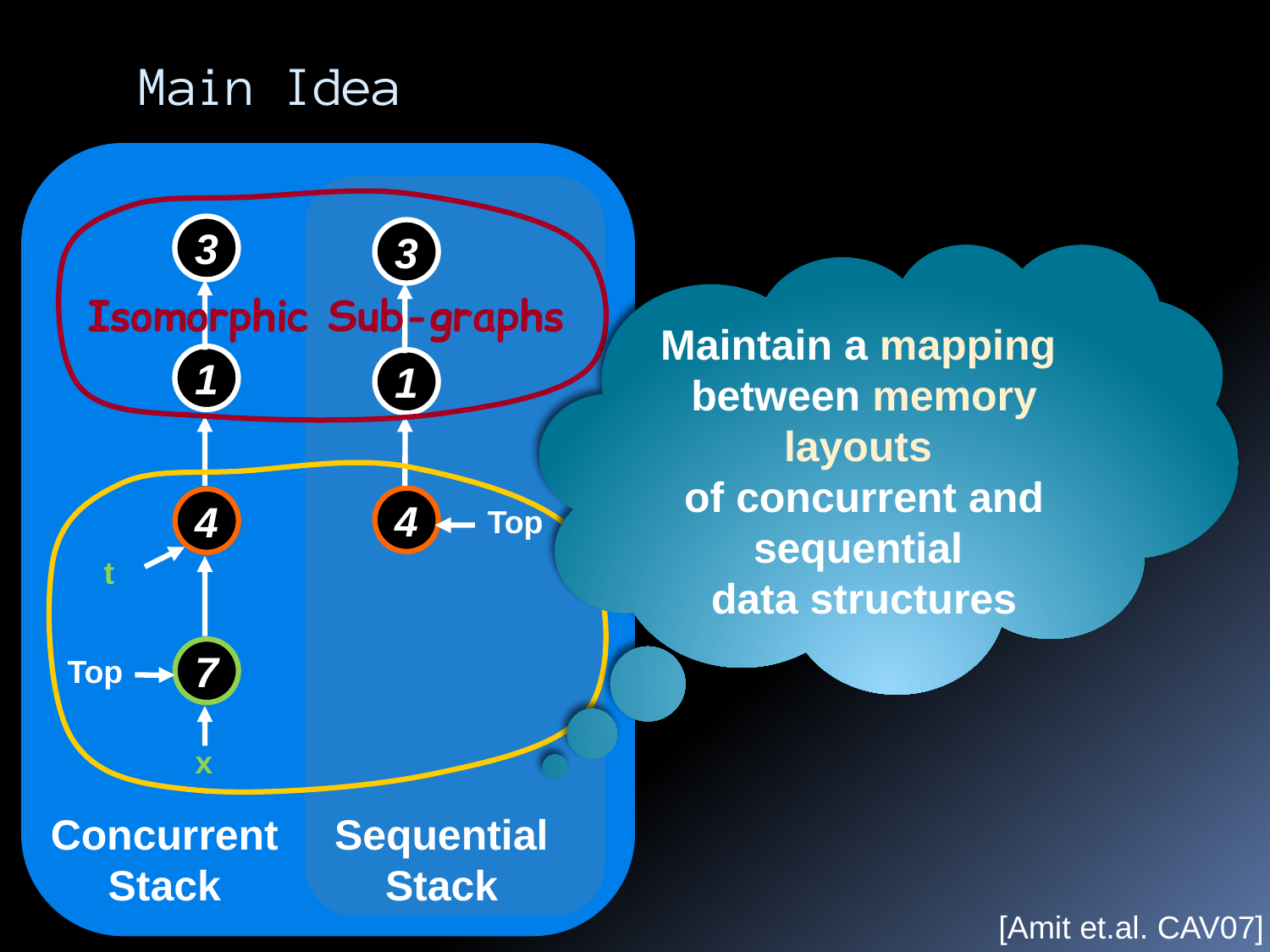

# Main Idea

3
3
Maintain a mapping
between memory layouts
of concurrent and sequential
data structures

Isomorphic Sub-graphs

abstract away
1
1

4
4
Top

   t

track precisely
7
Top

  x
Concurrent
Stack
Sequential
Stack
[Amit et.al. CAV07]